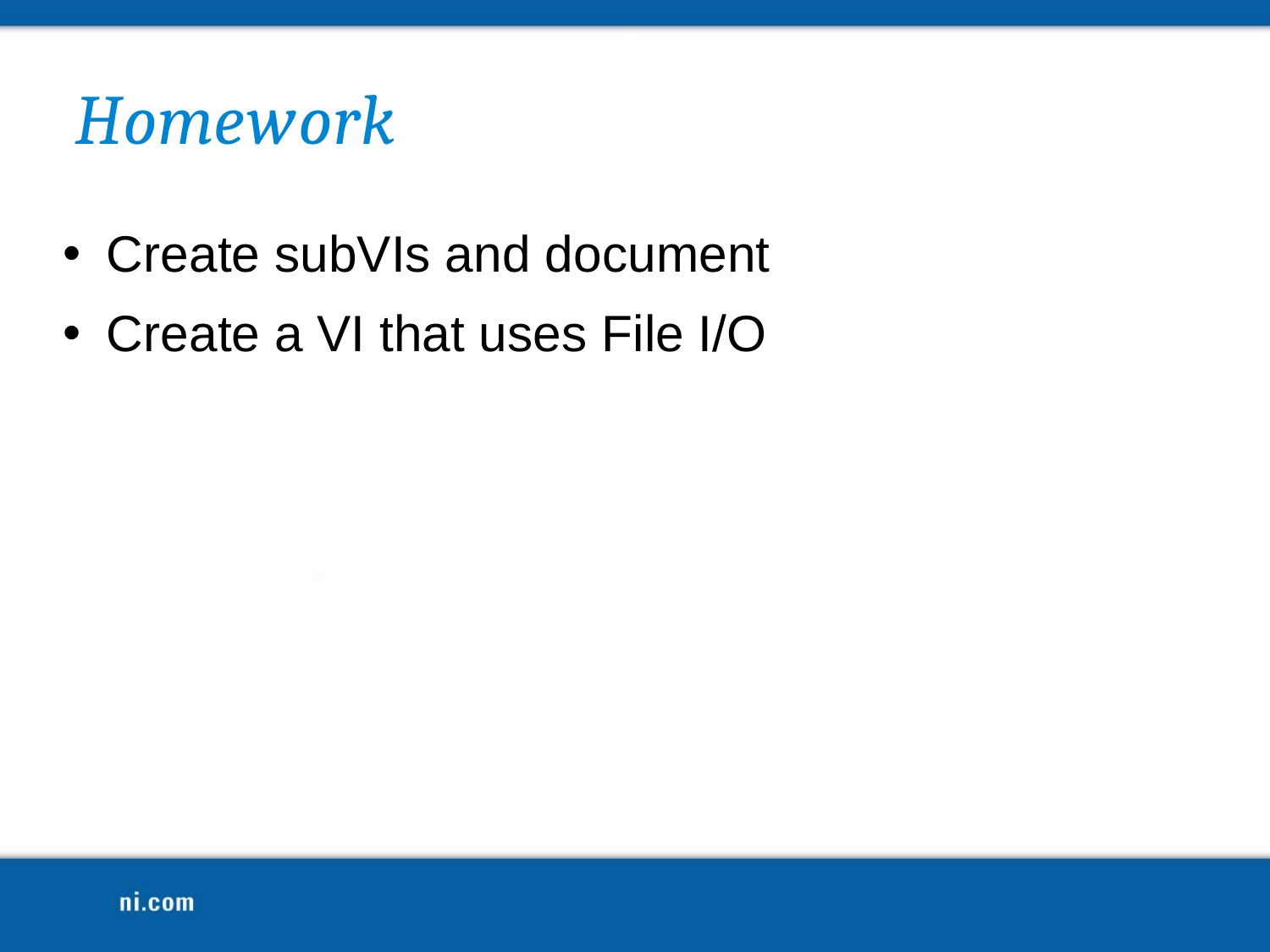

# Homework
Create subVIs and document
Create a VI that uses File I/O